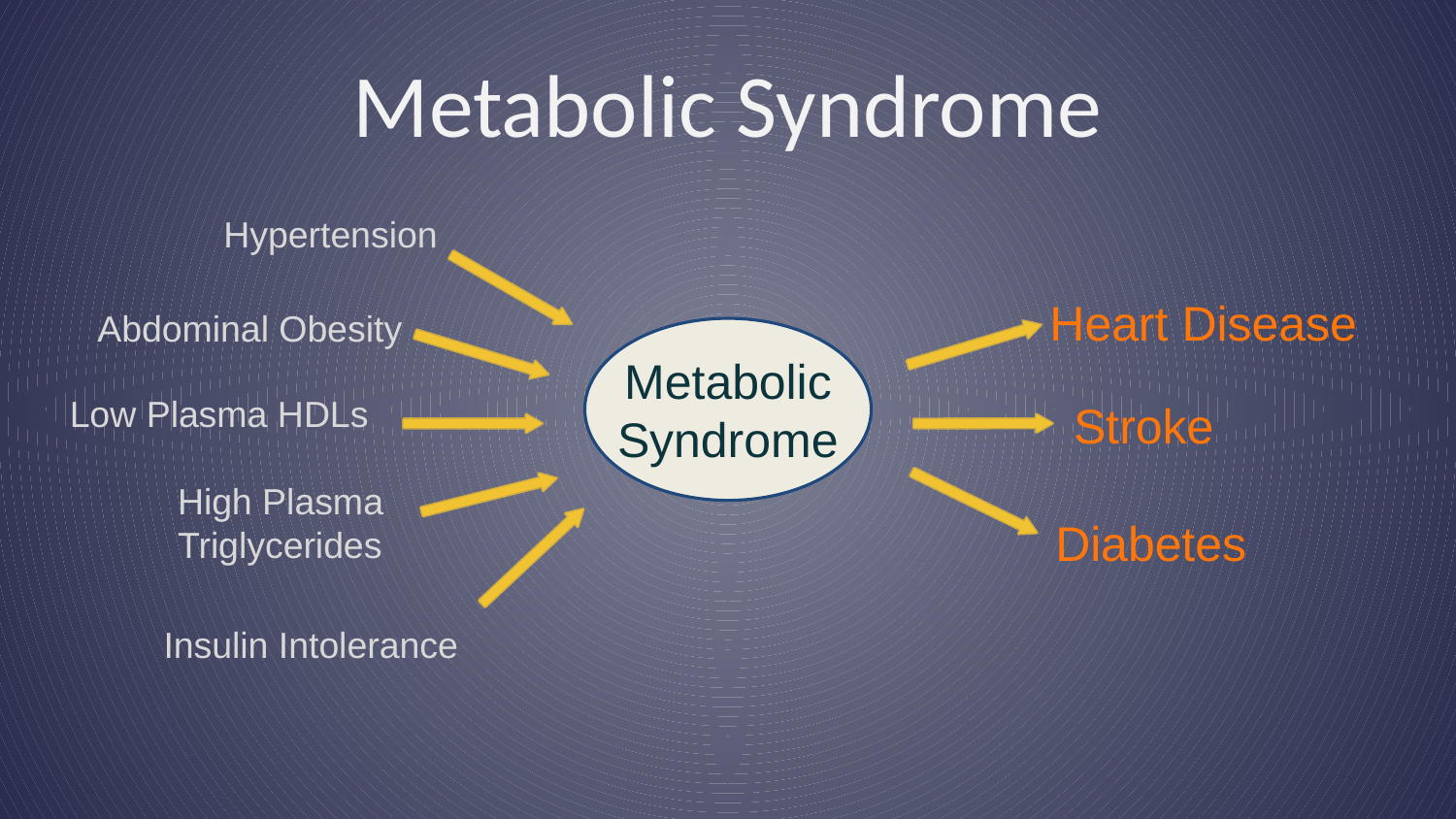

# Metabolic Syndrome
Hypertension
Heart Disease

Abdominal Obesity

Metabolic Syndrome

Low Plasma HDLs
Stroke

High Plasma Triglycerides

Diabetes

Insulin Intolerance